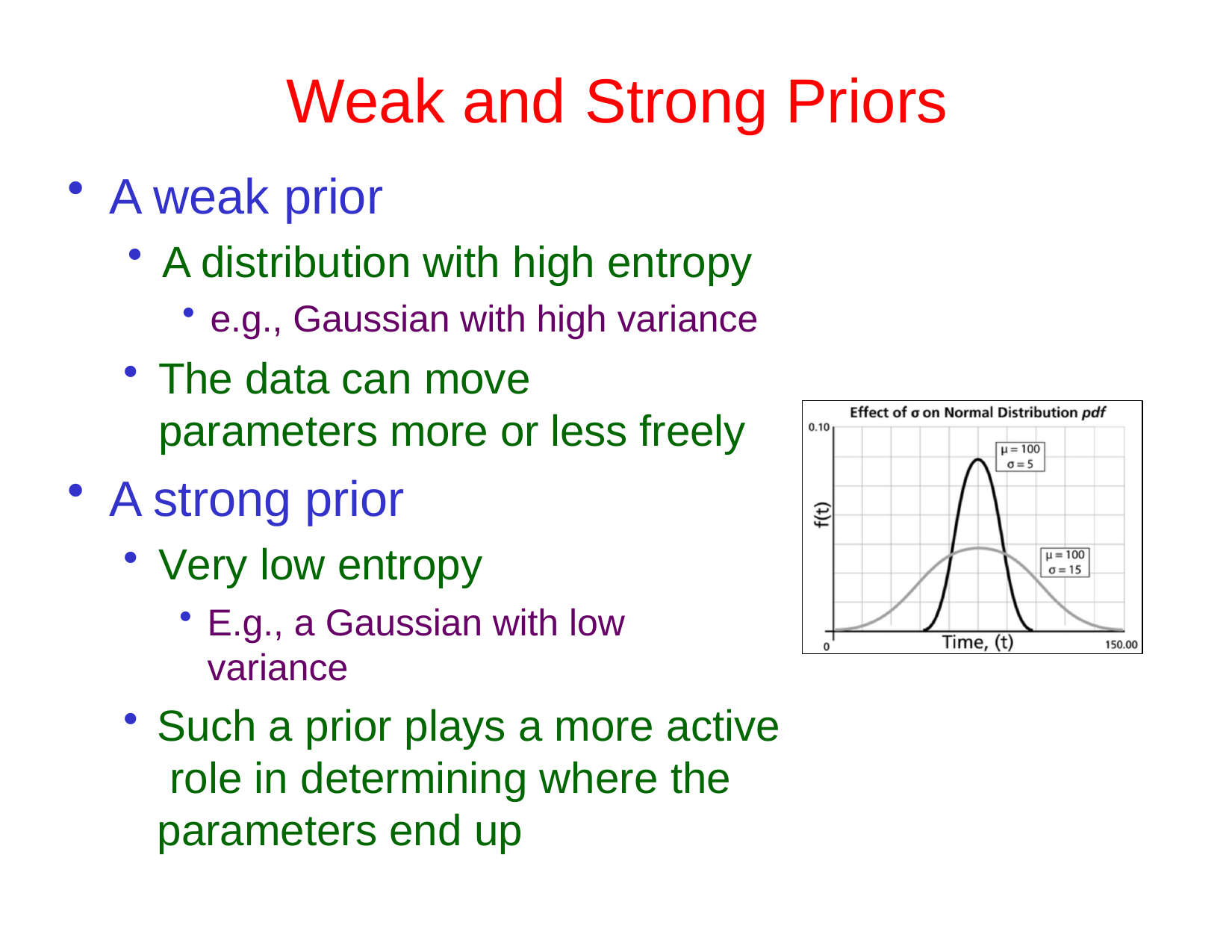

# Weak and	Strong	Priors
A weak prior
A distribution with high entropy
e.g., Gaussian with high variance
The data can move parameters more or less freely
A strong prior
Very low entropy
E.g., a Gaussian with low variance
Such a prior plays a more active  role in determining where the  parameters end up